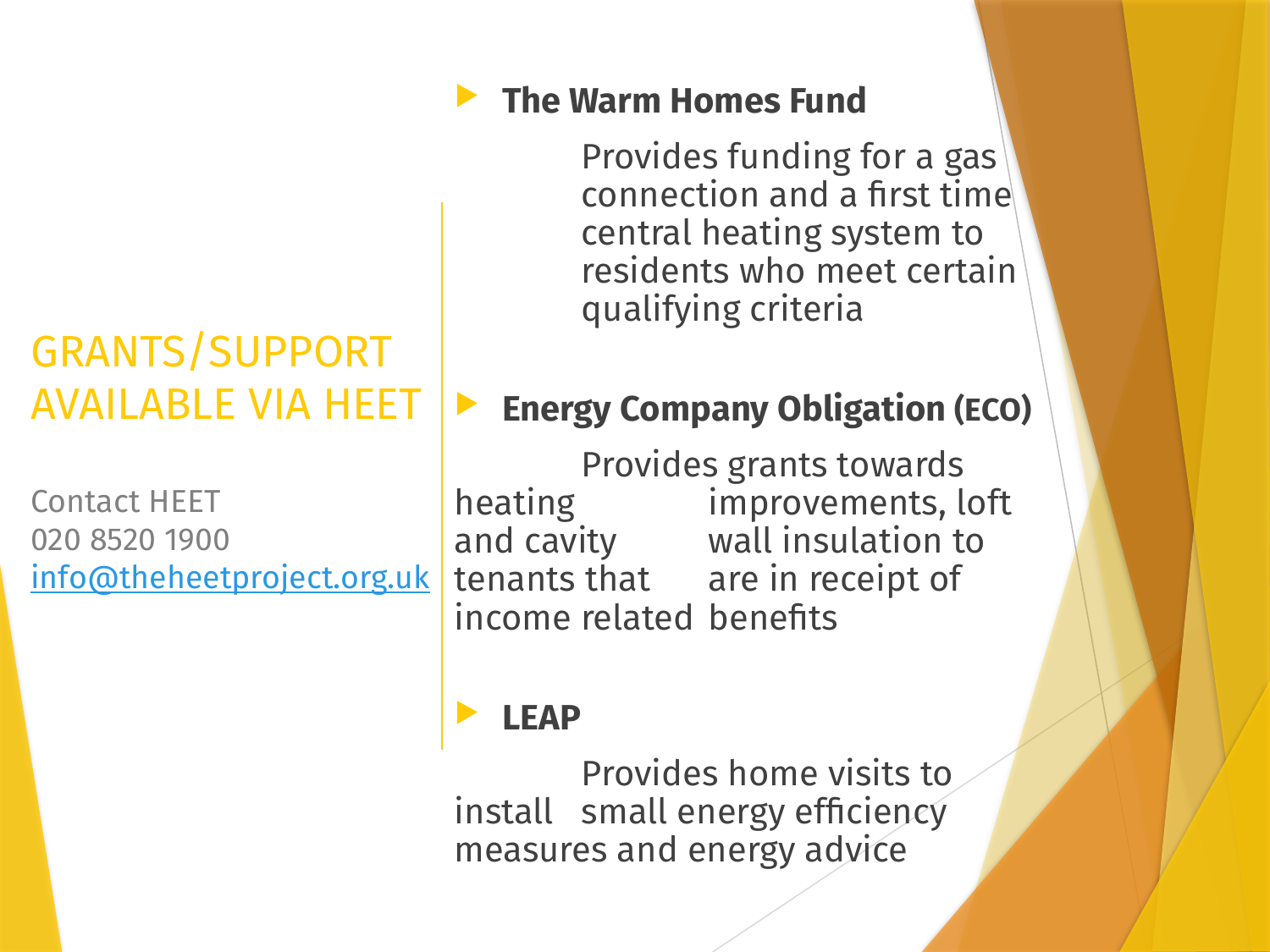

The Warm Homes Fund
	Provides funding for a gas 	connection and a first time 	central heating system to 	residents who meet certain 	qualifying criteria

Energy Company Obligation (ECO)
	Provides grants towards heating 	improvements, loft and cavity 	wall insulation to tenants that 	are in receipt of income related 	benefits

LEAP
	Provides home visits to install 	small energy efficiency 	measures and energy advice
# GRANTS/SUPPORT AVAILABLE VIA HEET Contact HEET 020 8520 1900 info@theheetproject.org.uk